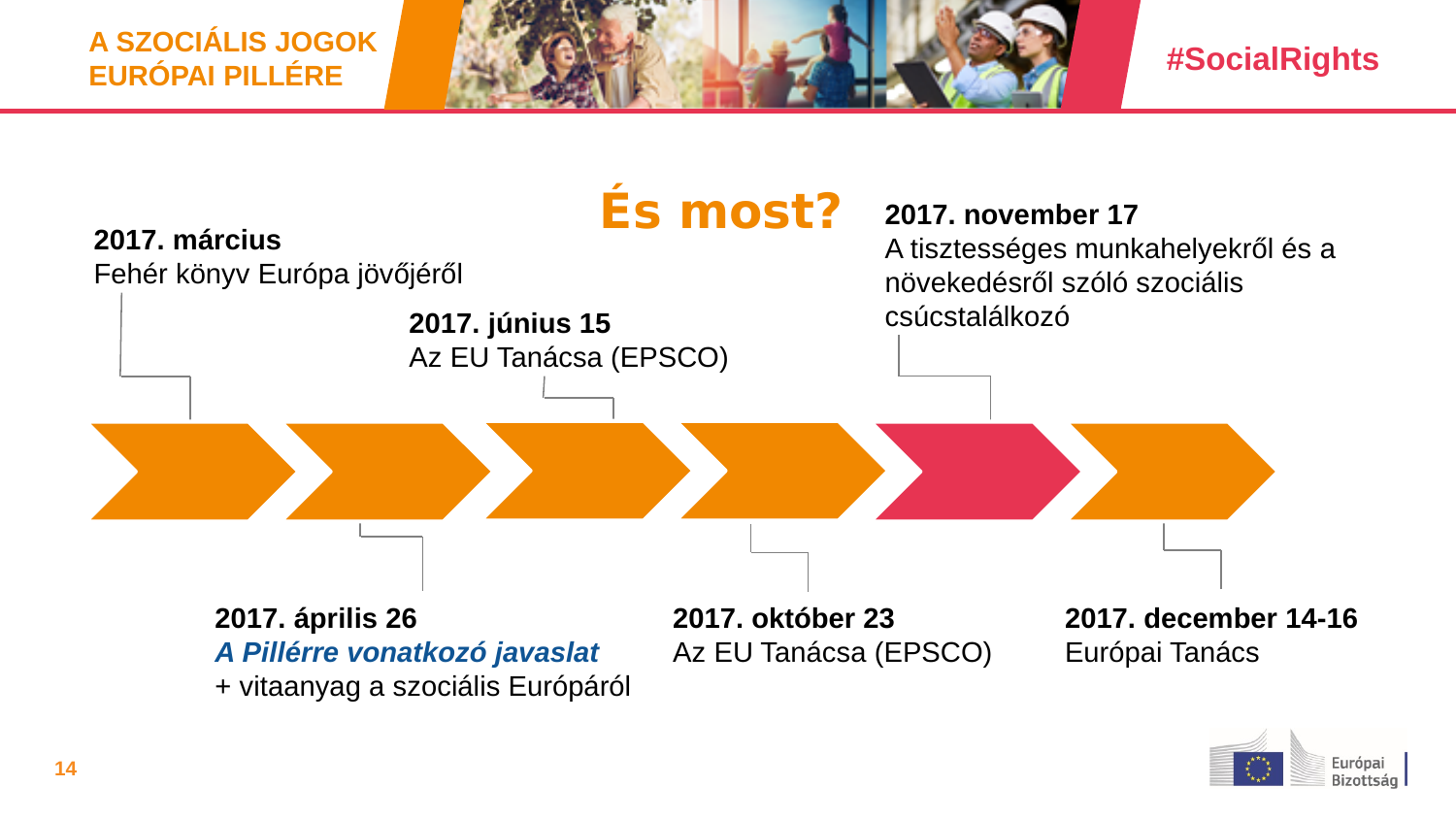

# És most?
2017. november 17
A tisztességes munkahelyekről és a növekedésről szóló szociális csúcstalálkozó
2017. március
Fehér könyv Európa jövőjéről
2017. június 15
Az EU Tanácsa (EPSCO)

2017. április 26
A Pillérre vonatkozó javaslat
+ vitaanyag a szociális Európáról
2017. december 14-16
Európai Tanács
2017. október 23
Az EU Tanácsa (EPSCO)